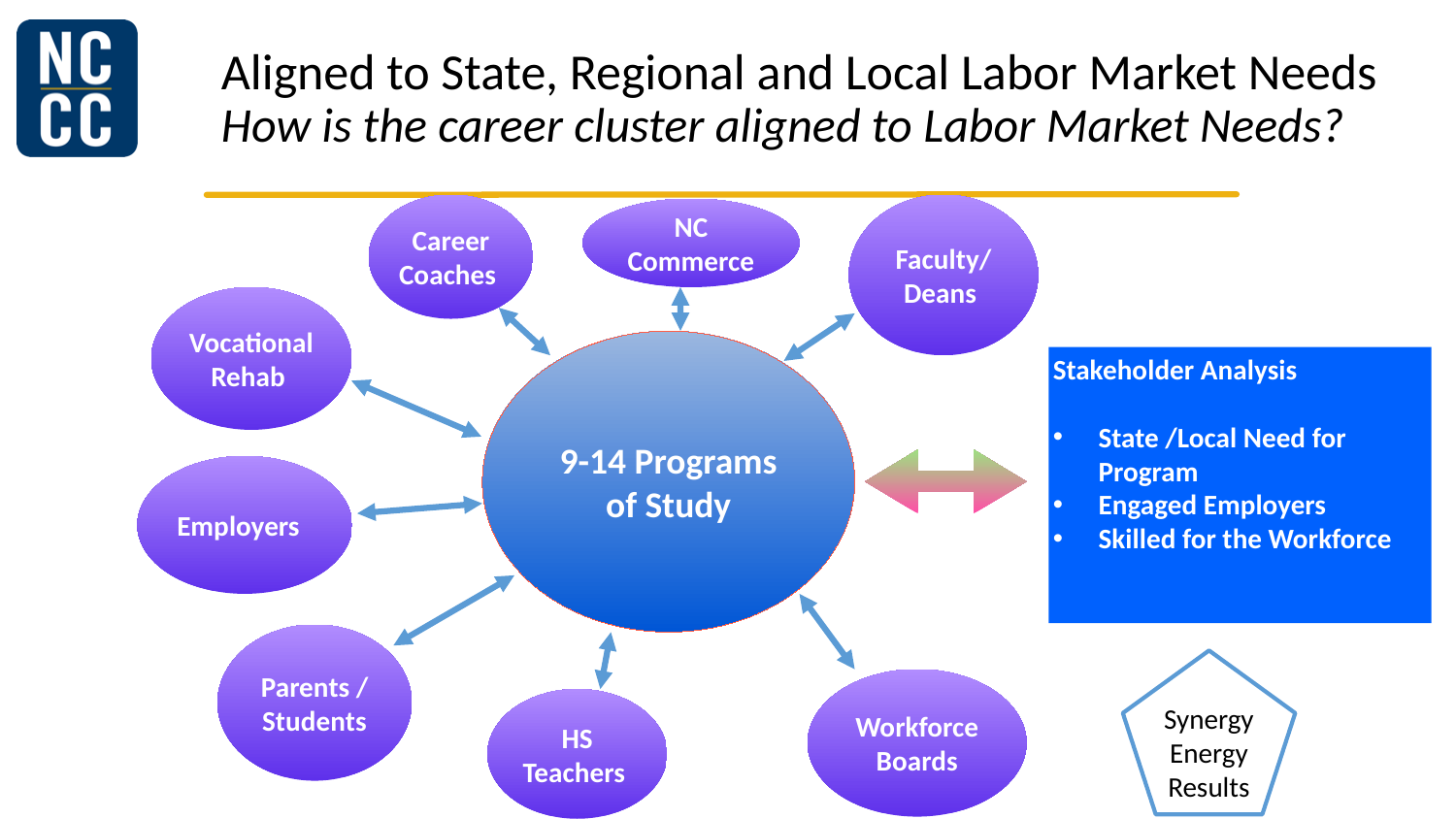

# Aligned to State, Regional and Local Labor Market Needs How is the career cluster aligned to Labor Market Needs?
Career Coaches
Faculty/ Deans
NC Commerce
Vocational Rehab

9-14 Programs of Study
Stakeholder Analysis

State /Local Need for Program
Engaged Employers
Skilled for the Workforce

Employers

Parents / Students

Synergy
Energy
Results
Workforce Boards
HS Teachers